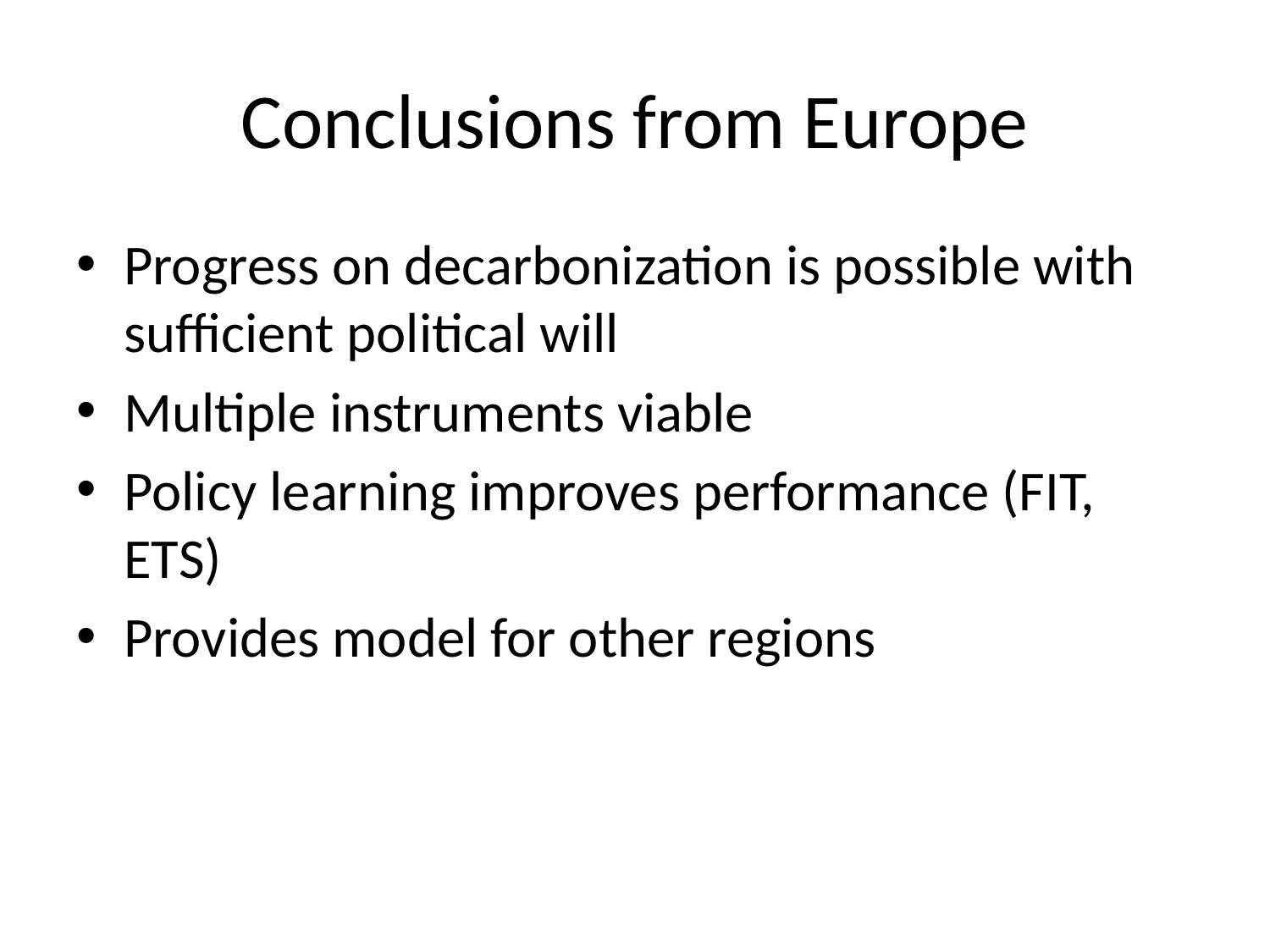

# Conclusions from Europe
Progress on decarbonization is possible with sufficient political will
Multiple instruments viable
Policy learning improves performance (FIT, ETS)
Provides model for other regions